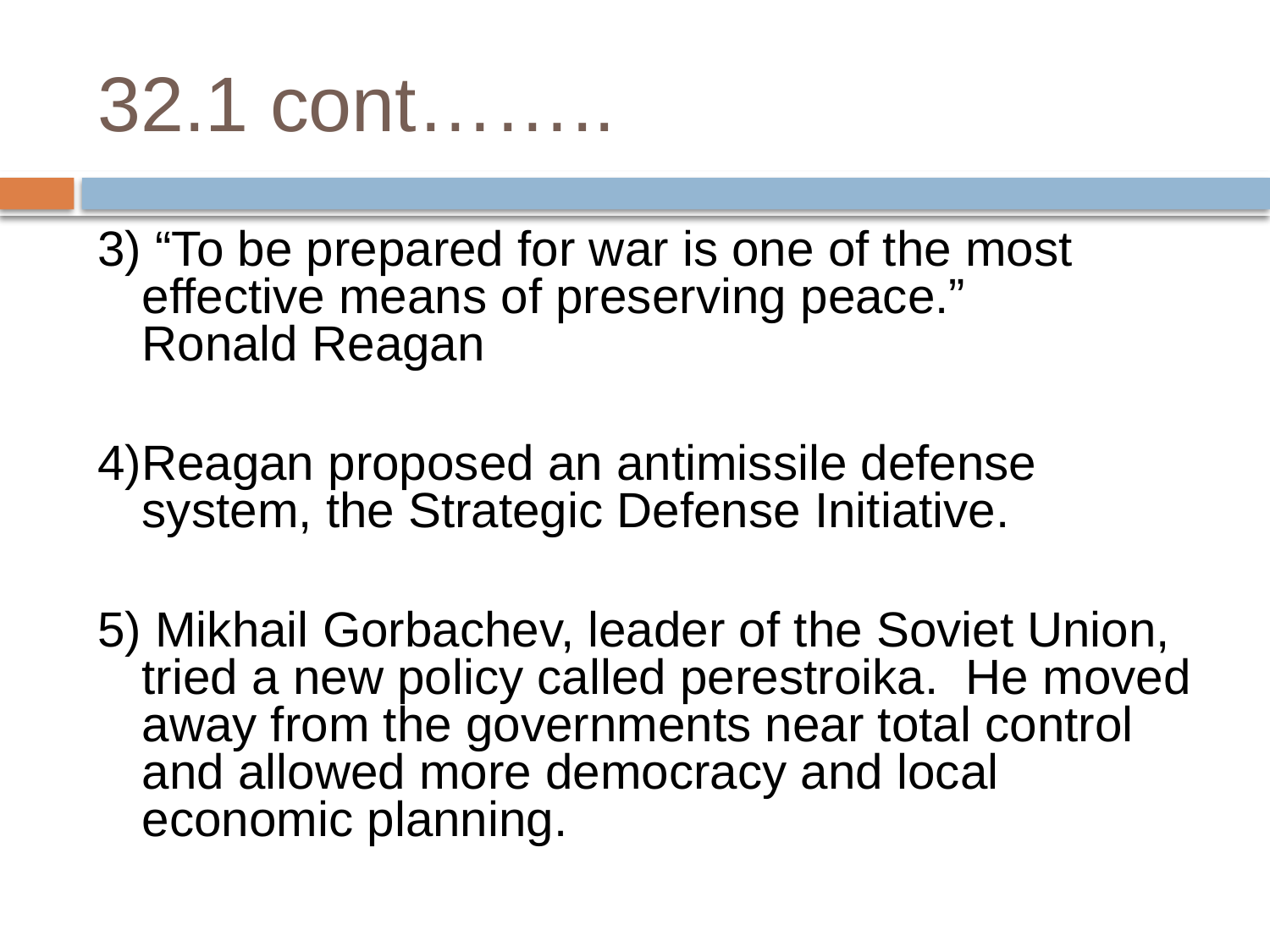

# 32.1 cont……..
3) “To be prepared for war is one of the most effective means of preserving peace.”           Ronald Reagan

4)Reagan proposed an antimissile defense system, the Strategic Defense Initiative.

5) Mikhail Gorbachev, leader of the Soviet Union, tried a new policy called perestroika.  He moved away from the governments near total control and allowed more democracy and local economic planning.